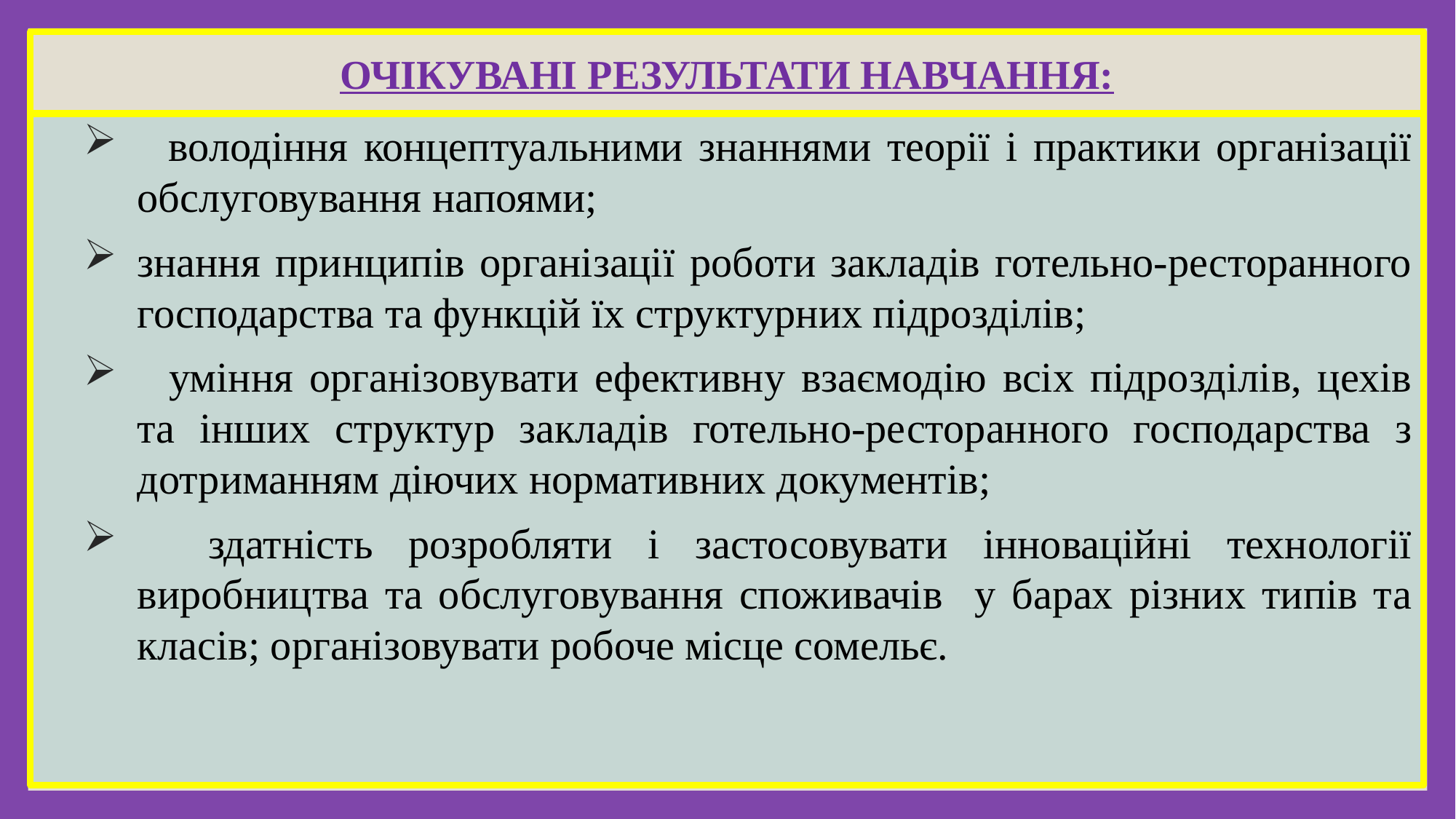

# ОЧІКУВАНІ РЕЗУЛЬТАТИ НАВЧАННЯ:
  володіння концептуальними знаннями теорії і практики організації обслуговування напоями;
знання принципів організації роботи закладів готельно-ресторанного господарства та функцій їх структурних підрозділів;
  уміння організовувати ефективну взаємодію всіх підрозділів, цехів та інших структур закладів готельно-ресторанного господарства з дотриманням діючих нормативних документів;
  здатність розробляти і застосовувати інноваційні технології виробництва та обслуговування споживачів  у барах різних типів та класів; організовувати робоче місце сомельє.